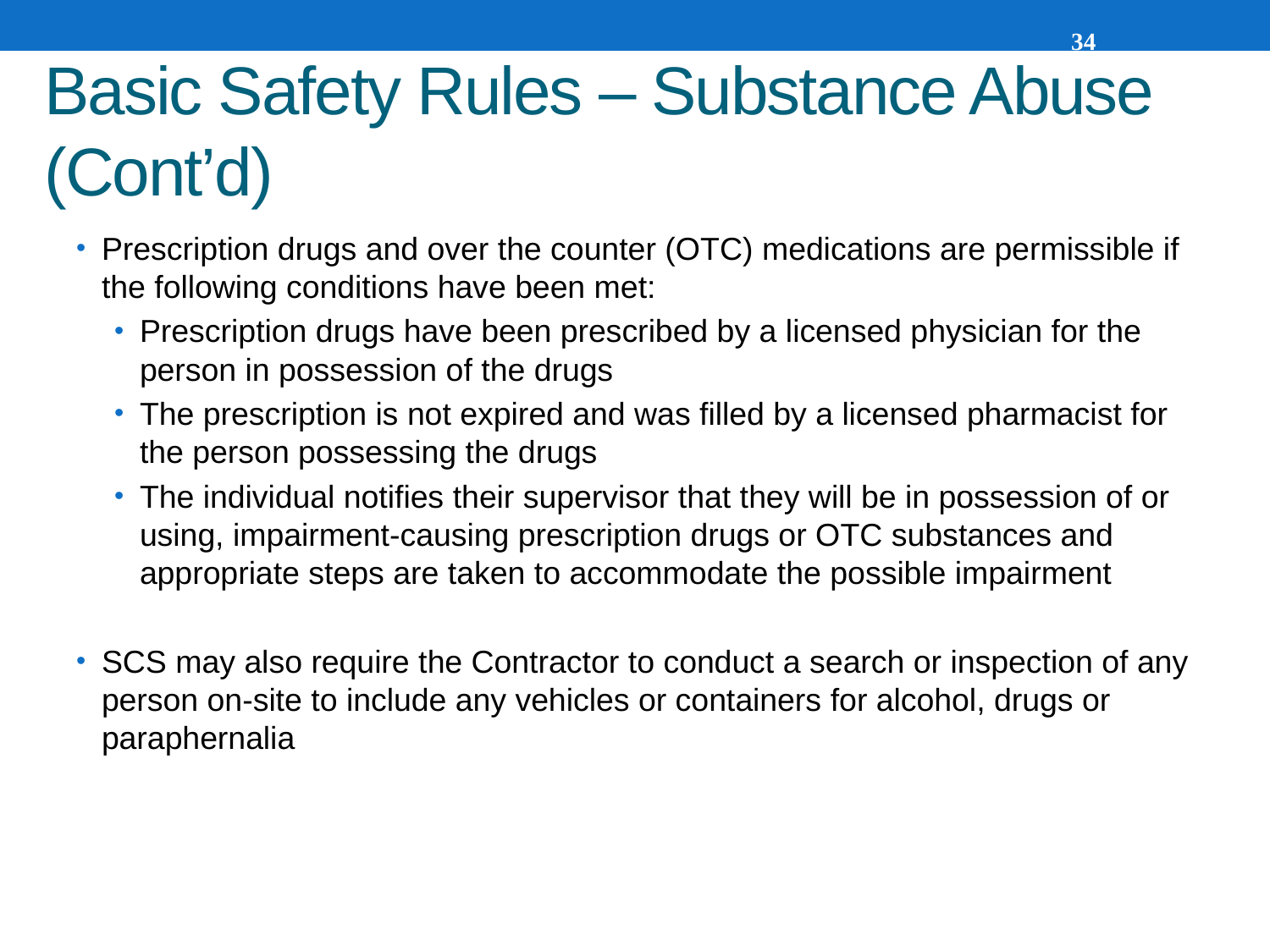

34
# Basic Safety Rules – Substance Abuse (Cont’d)
Prescription drugs and over the counter (OTC) medications are permissible if the following conditions have been met:
Prescription drugs have been prescribed by a licensed physician for the person in possession of the drugs
The prescription is not expired and was filled by a licensed pharmacist for the person possessing the drugs
The individual notifies their supervisor that they will be in possession of or using, impairment-causing prescription drugs or OTC substances and appropriate steps are taken to accommodate the possible impairment

SCS may also require the Contractor to conduct a search or inspection of any person on-site to include any vehicles or containers for alcohol, drugs or paraphernalia